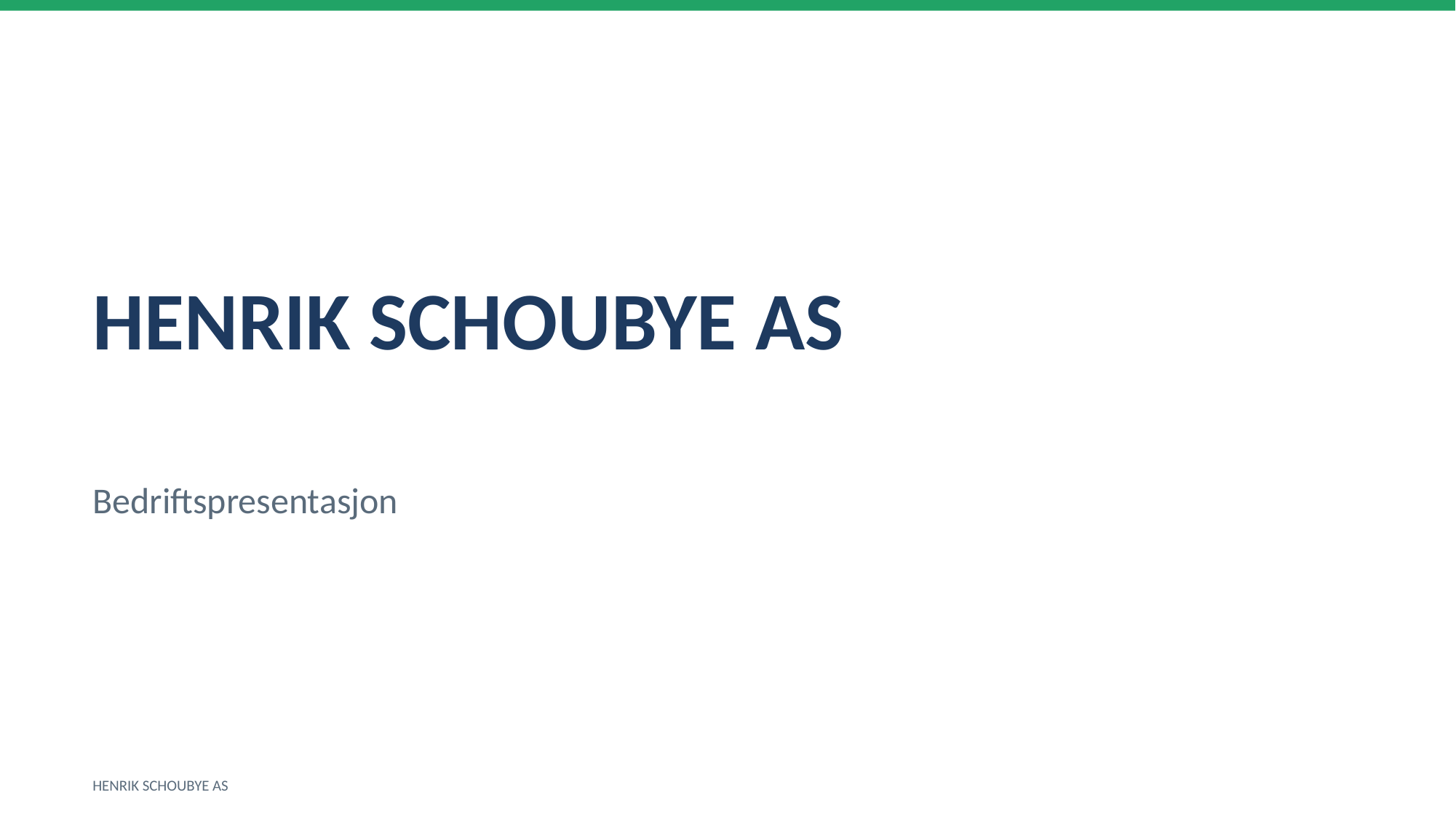

HENRIK SCHOUBYE AS
Bedriftspresentasjon
HENRIK SCHOUBYE AS